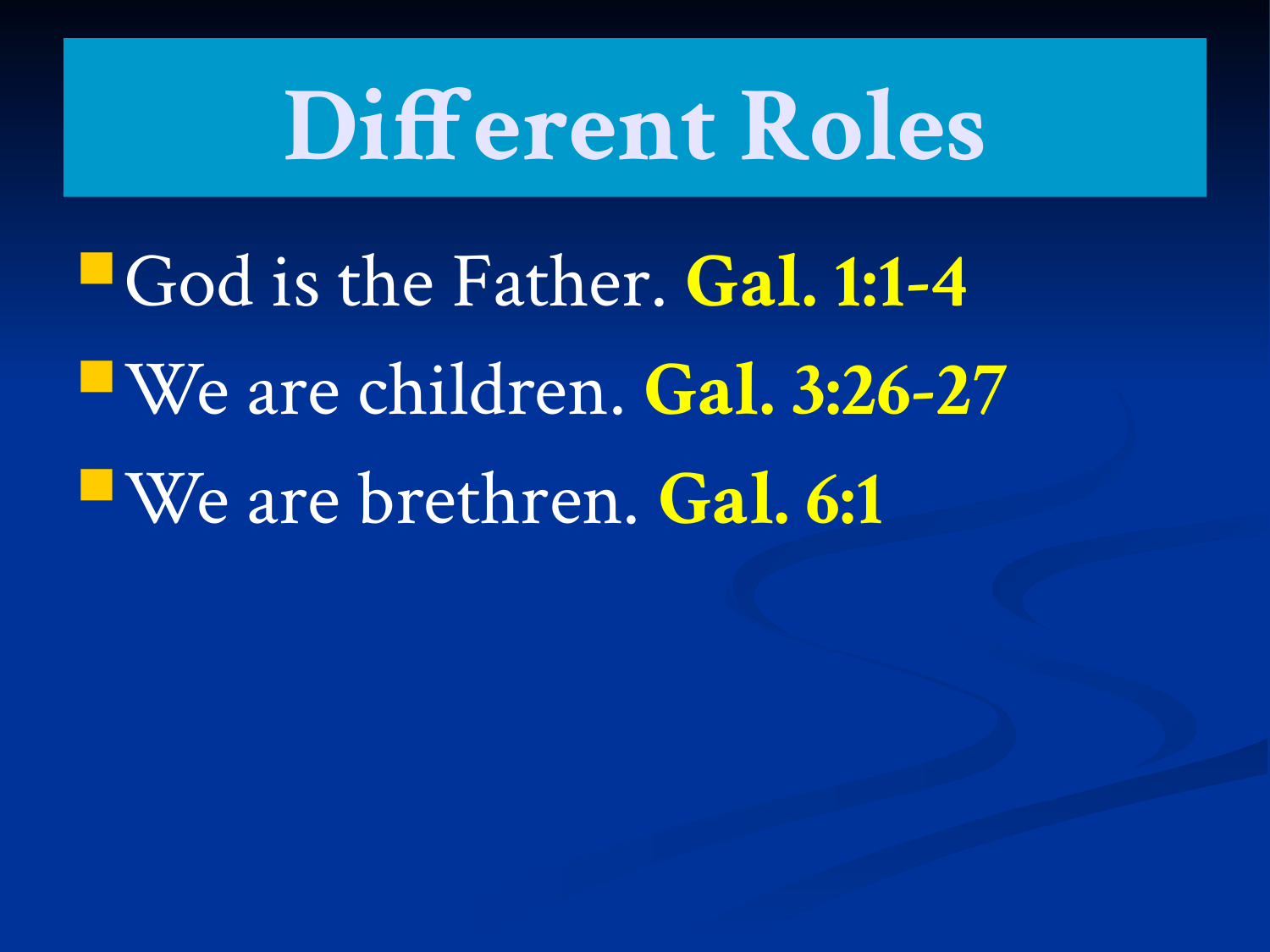

# Different Roles
God is the Father. Gal. 1:1-4
We are children. Gal. 3:26-27
We are brethren. Gal. 6:1